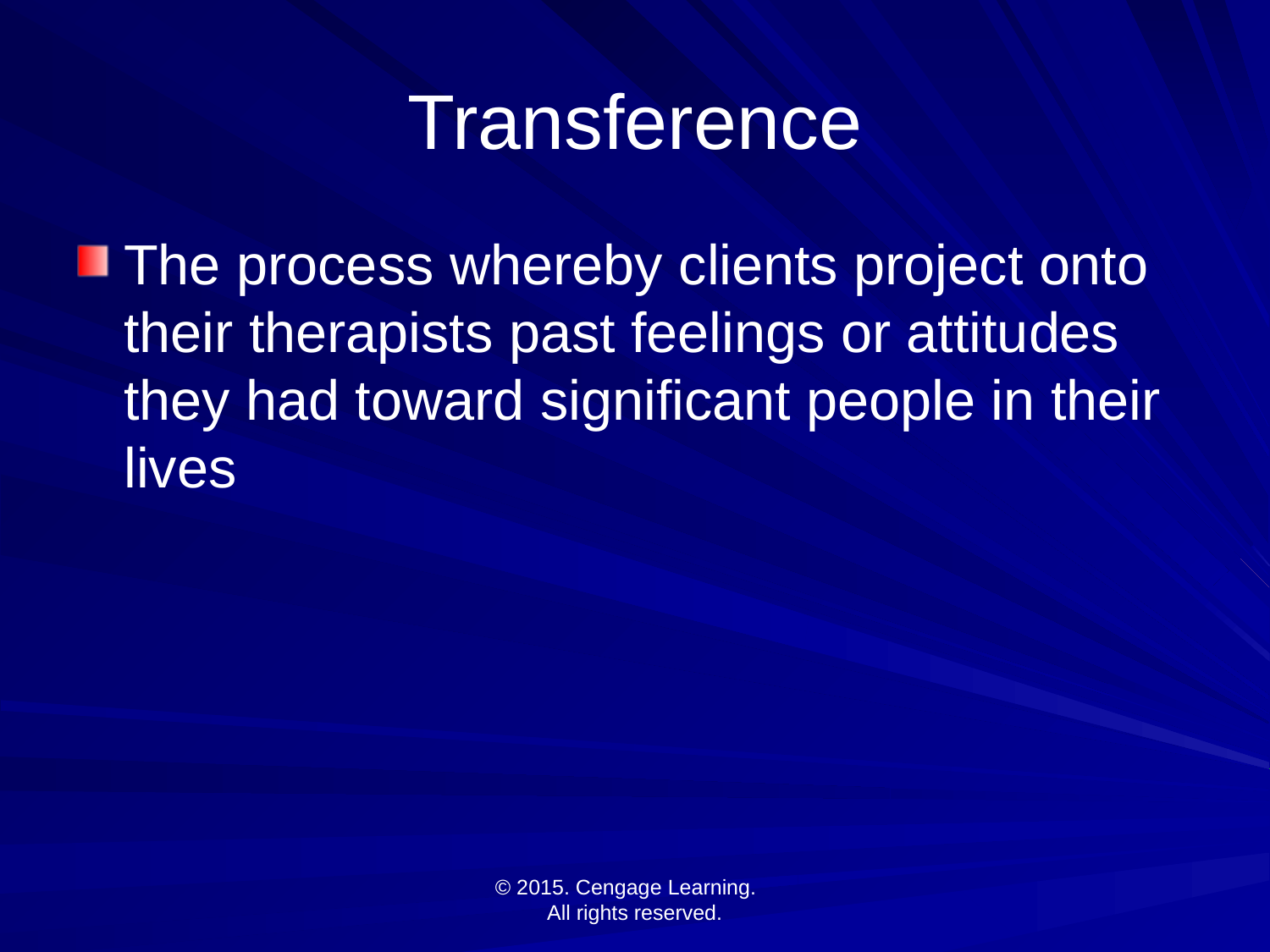

# Transference
The process whereby clients project onto their therapists past feelings or attitudes they had toward significant people in their lives
© 2015. Cengage Learning.
All rights reserved.